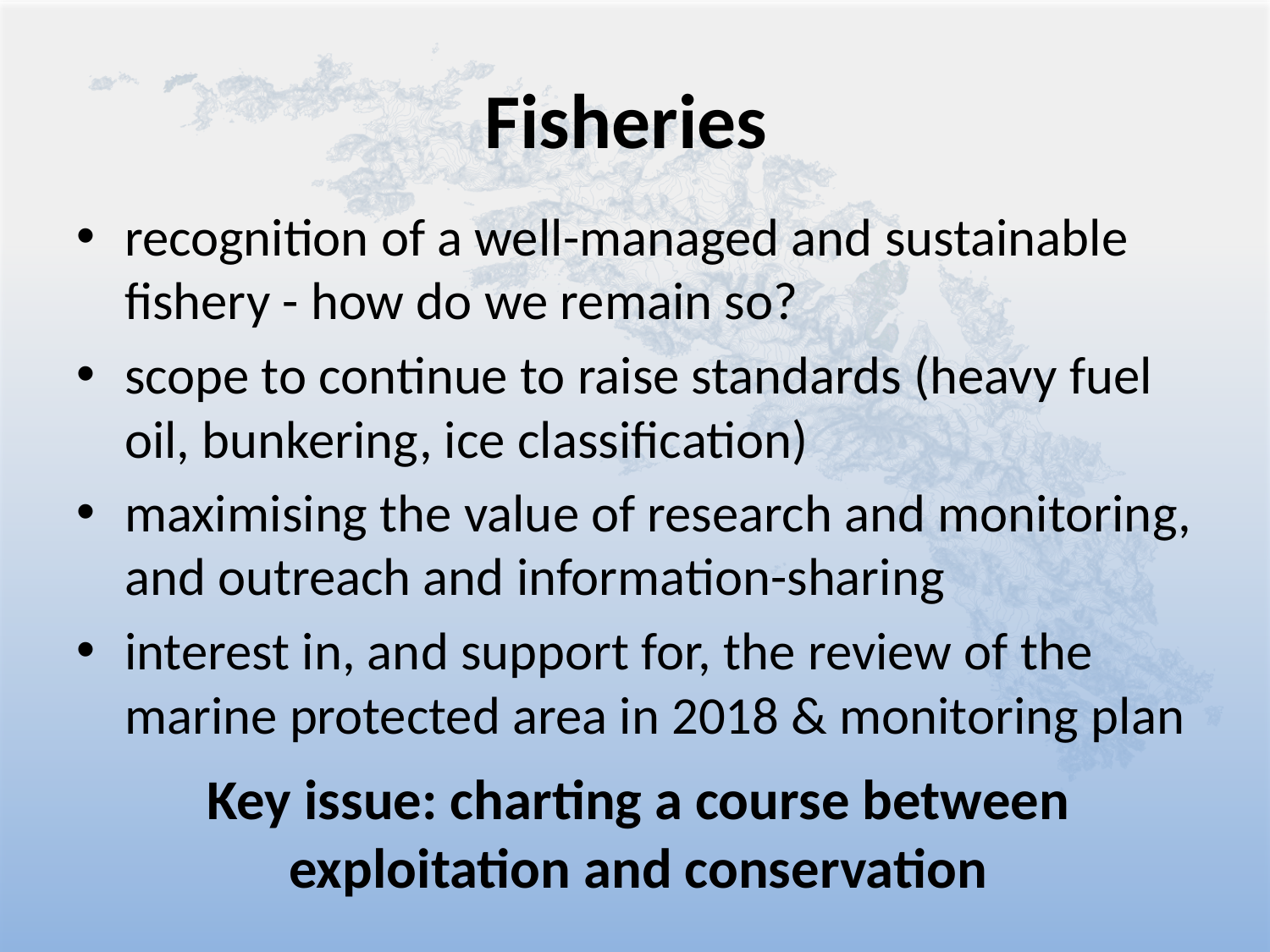

# Fisheries
recognition of a well-managed and sustainable fishery - how do we remain so?
scope to continue to raise standards (heavy fuel oil, bunkering, ice classification)
maximising the value of research and monitoring, and outreach and information-sharing
interest in, and support for, the review of the marine protected area in 2018 & monitoring plan
Key issue: charting a course between exploitation and conservation